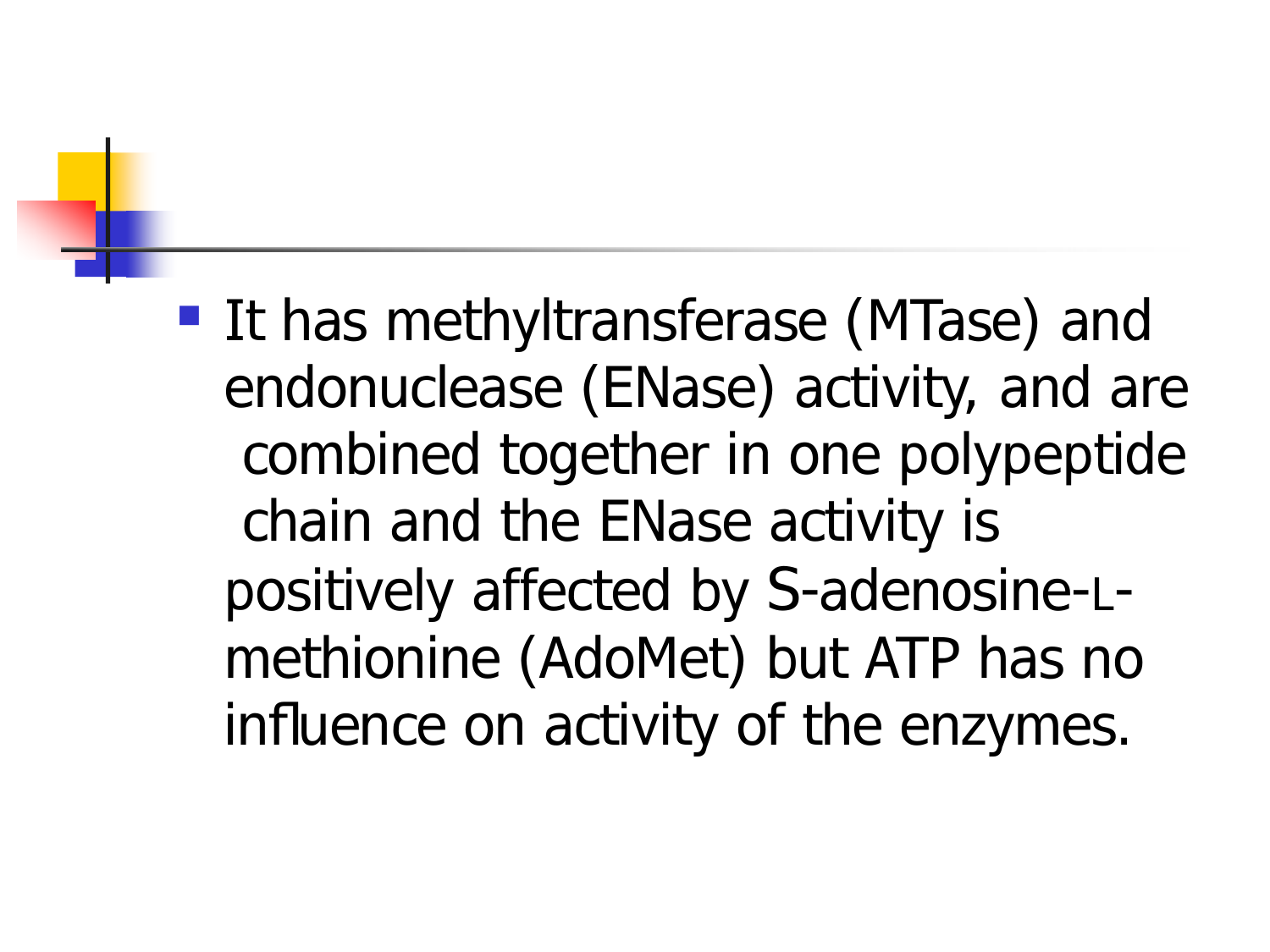

It has methyltransferase (MTase) and  endonuclease (ENase) activity, and are  combined together in one polypeptide  chain and the ENase activity is  positively affected by S-adenosine-L-  methionine (AdoMet) but ATP has no  influence on activity of the enzymes.